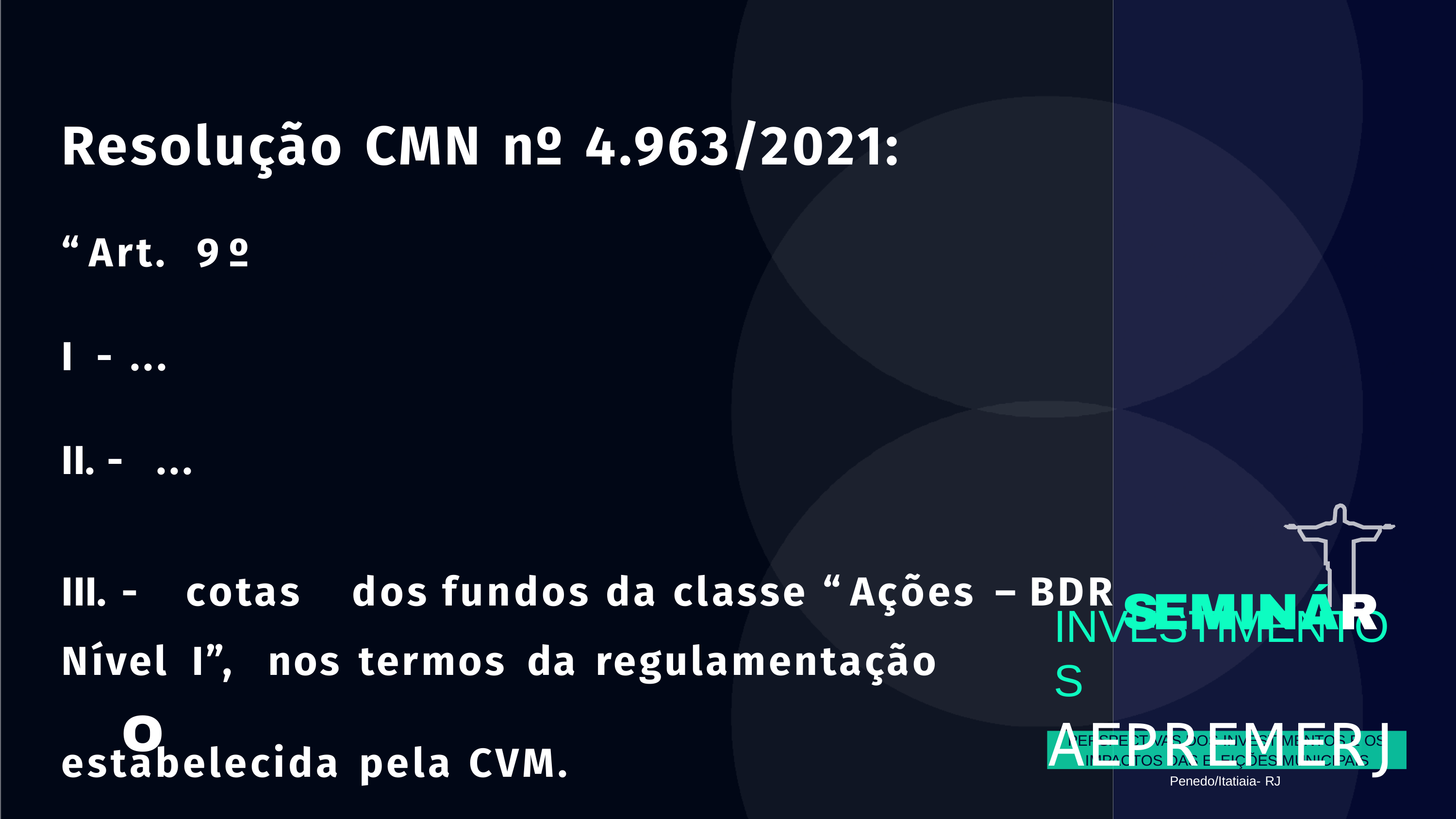

# Resolução CMN nº 4.963/2021:
“ Art.	9 º

I	-	...

-	...
-	cotas	dos	fundos	da	classe	“ Ações	–	BDR SEMINÁR O

INVESTIMENTOS
AEPREMERJ
Nível	I”,	nos	termos	da	regulamentação
PERSPECTIVAS DOS INVESTIMENTOS E OS
IMPACTOS DAS ELEIÇÕES MUNICIPAIS
estabelecida	pela	CVM.
Penedo/Itatiaia- RJ